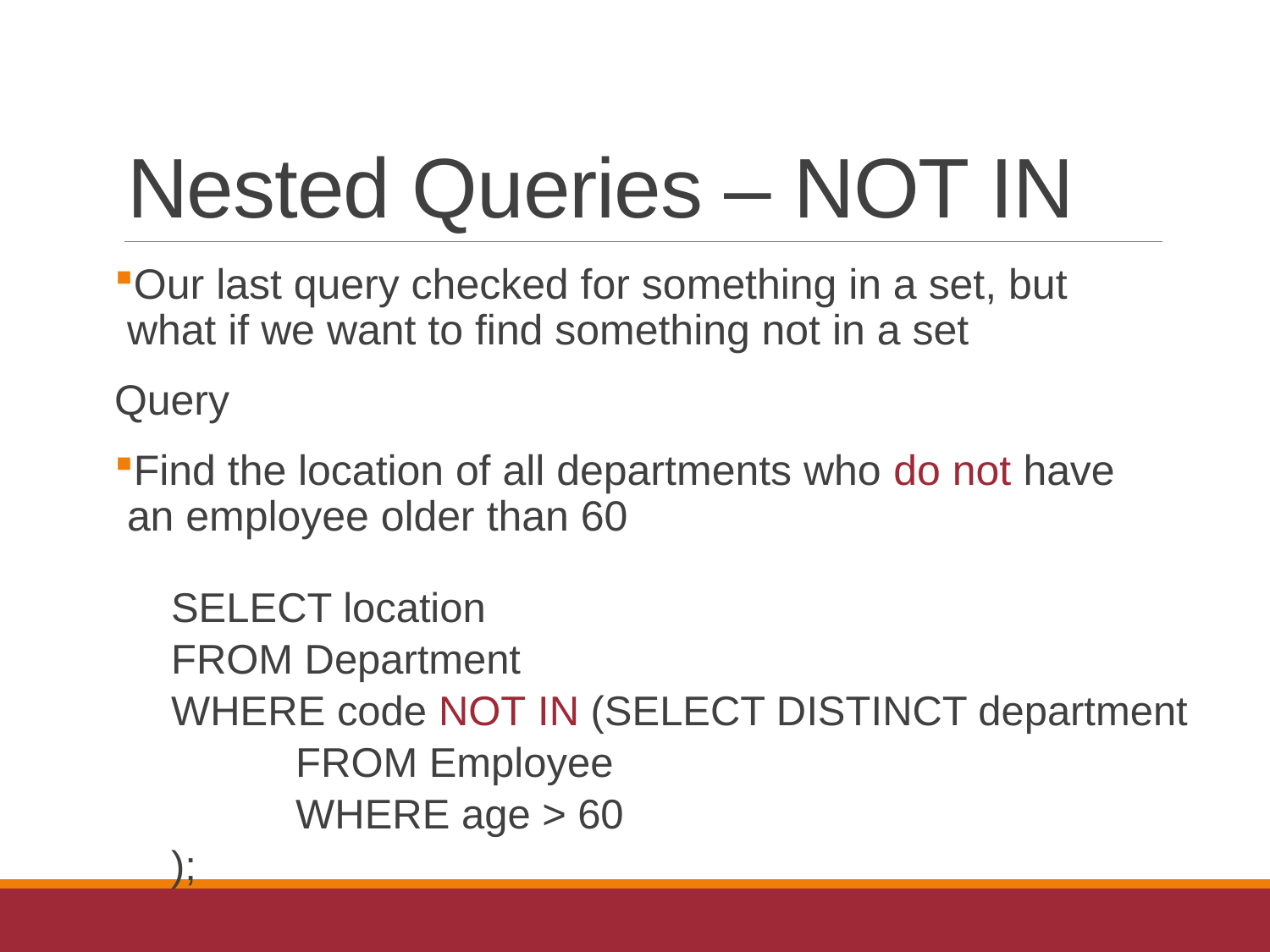

# Nested Queries – NOT IN
Our last query checked for something in a set, but what if we want to find something not in a set
Query
Find the location of all departments who do not have an employee older than 60

SELECT location
FROM Department
WHERE code NOT IN (SELECT DISTINCT department
			FROM Employee
			WHERE age > 60
);